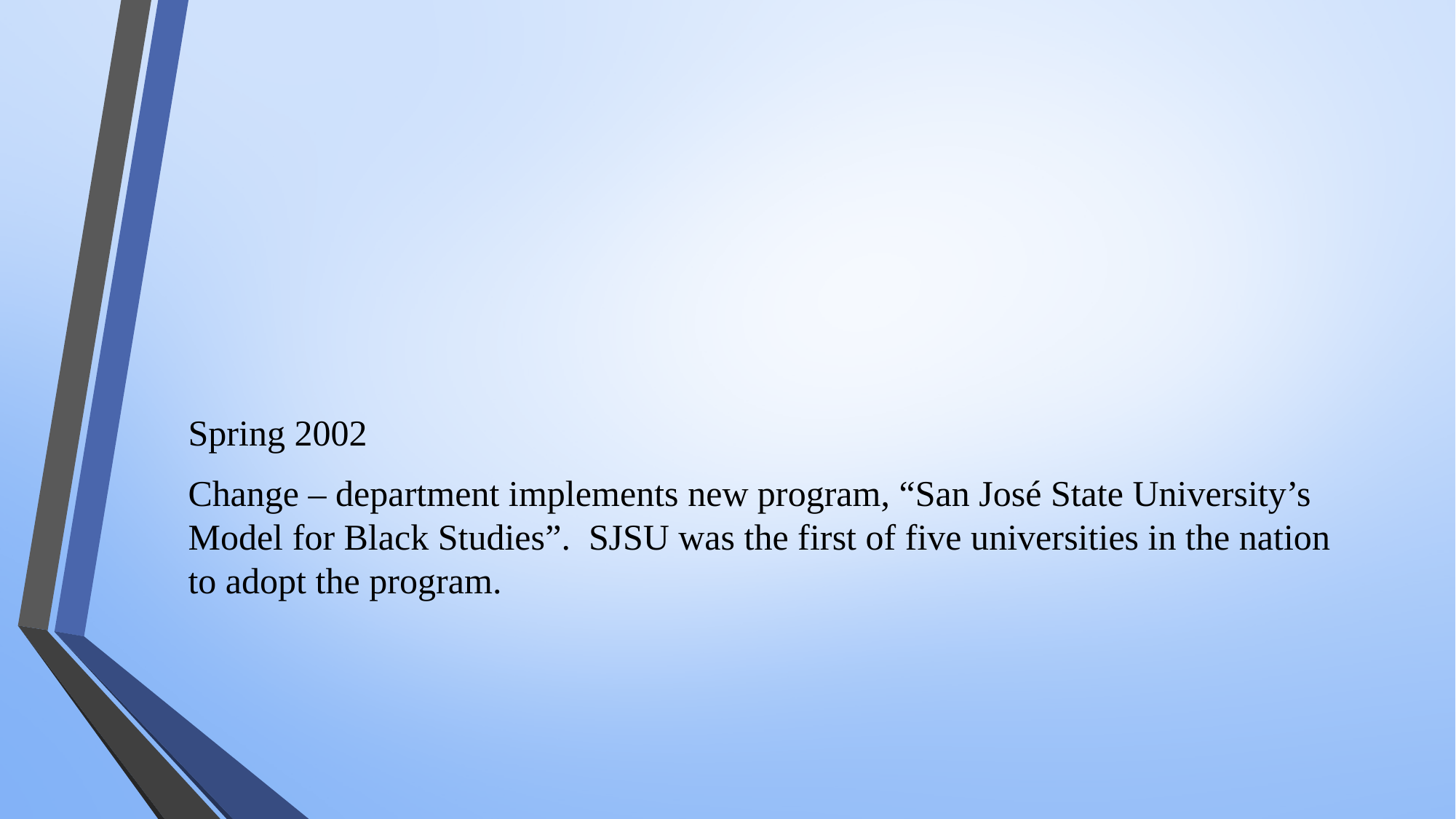

#
Spring 2002
Change – department implements new program, “San José State University’s Model for Black Studies”.  SJSU was the first of five universities in the nation to adopt the program.